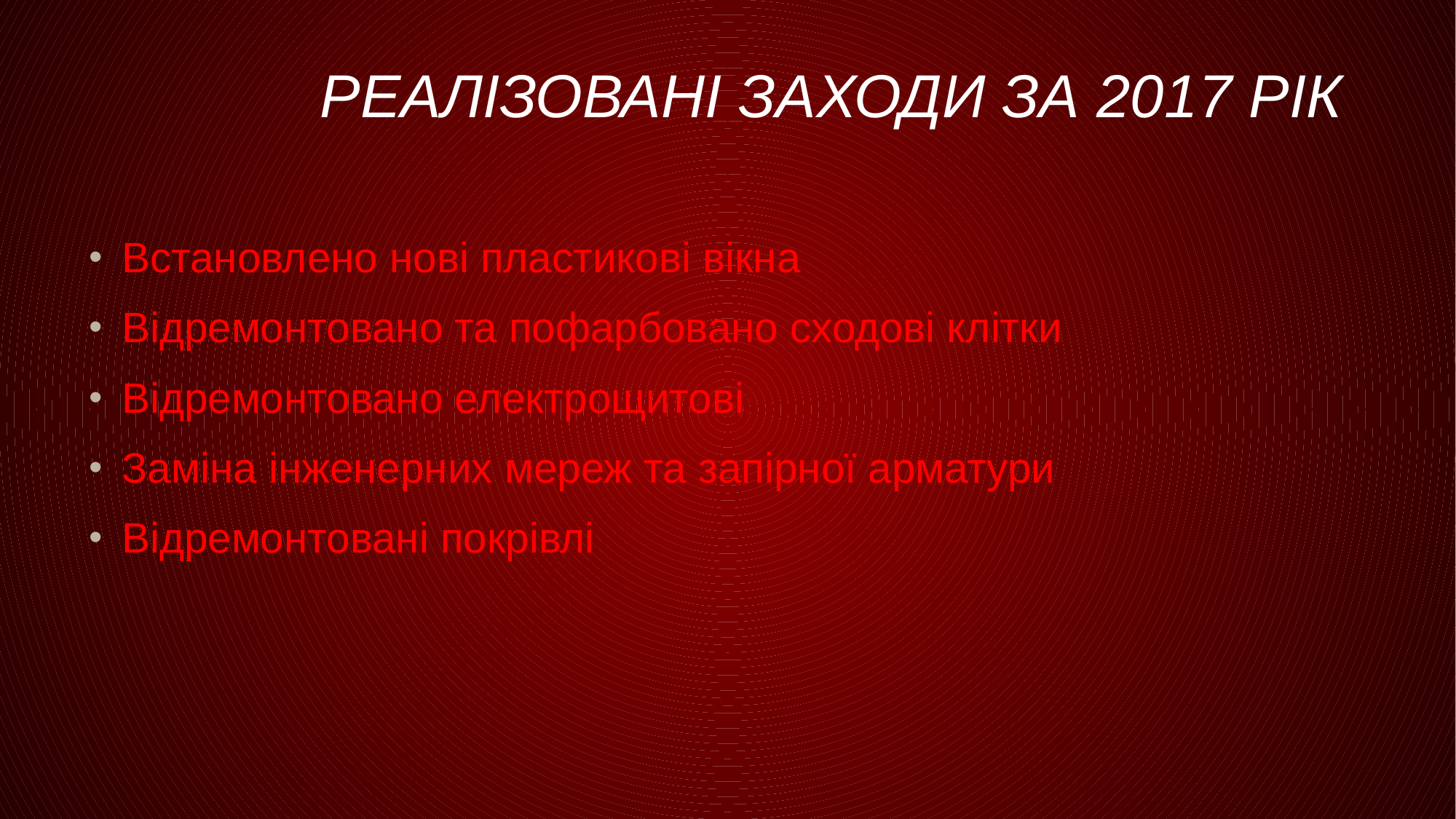

# Реалізовані заходи за 2017 рік
Встановлено нові пластикові вікна
Відремонтовано та пофарбовано сходові клітки
Відремонтовано електрощитові
Заміна інженерних мереж та запірної арматури
Відремонтовані покрівлі